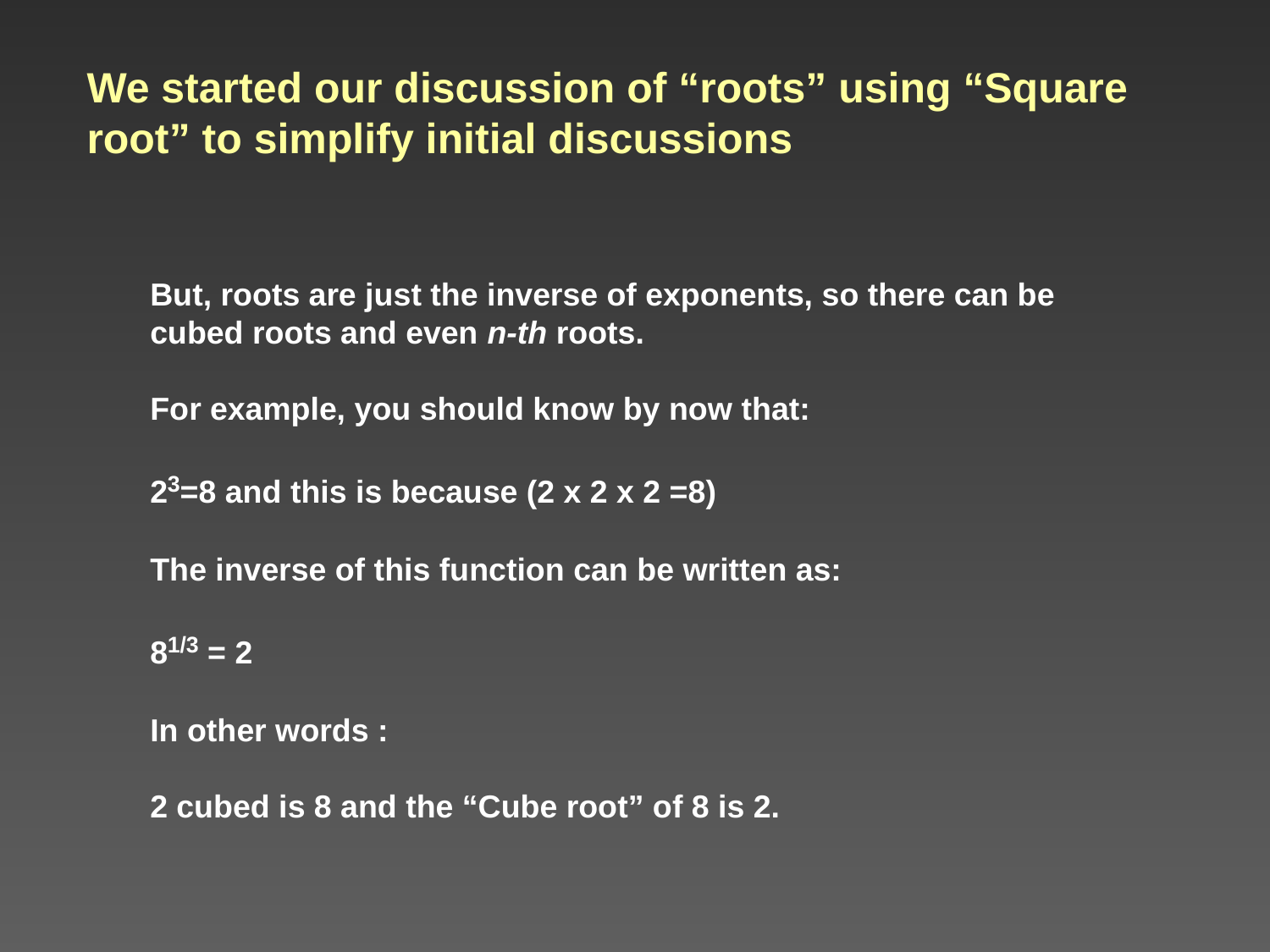

# We started our discussion of “roots” using “Square root” to simplify initial discussions
But, roots are just the inverse of exponents, so there can be cubed roots and even n-th roots.

For example, you should know by now that:

23=8 and this is because (2 x 2 x 2 =8)

The inverse of this function can be written as:

81/3 = 2

In other words :

2 cubed is 8 and the “Cube root” of 8 is 2.